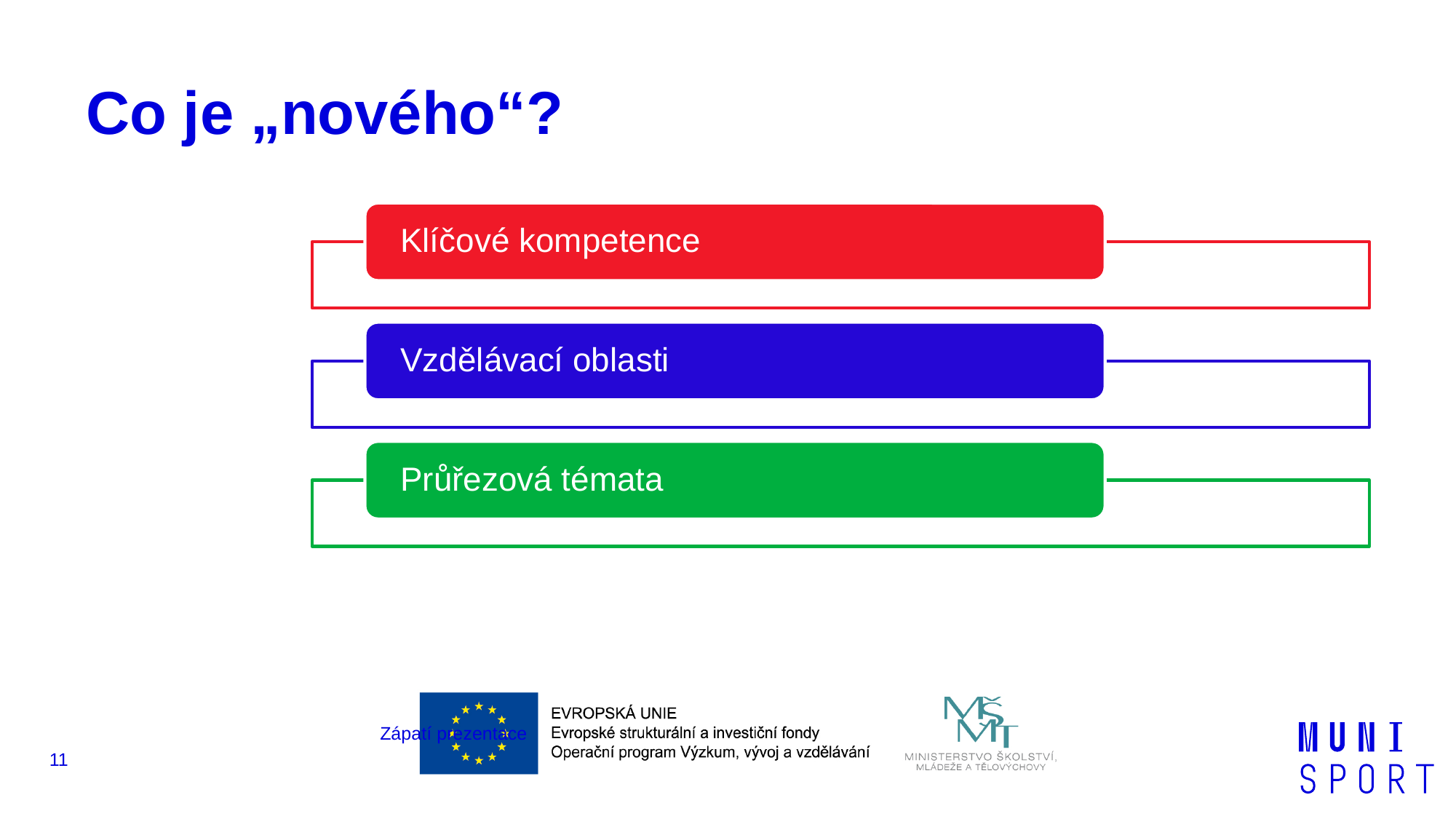

# Co je „nového“?
Klíčové kompetence
Vzdělávací oblasti
Průřezová témata
Zápatí prezentace
11